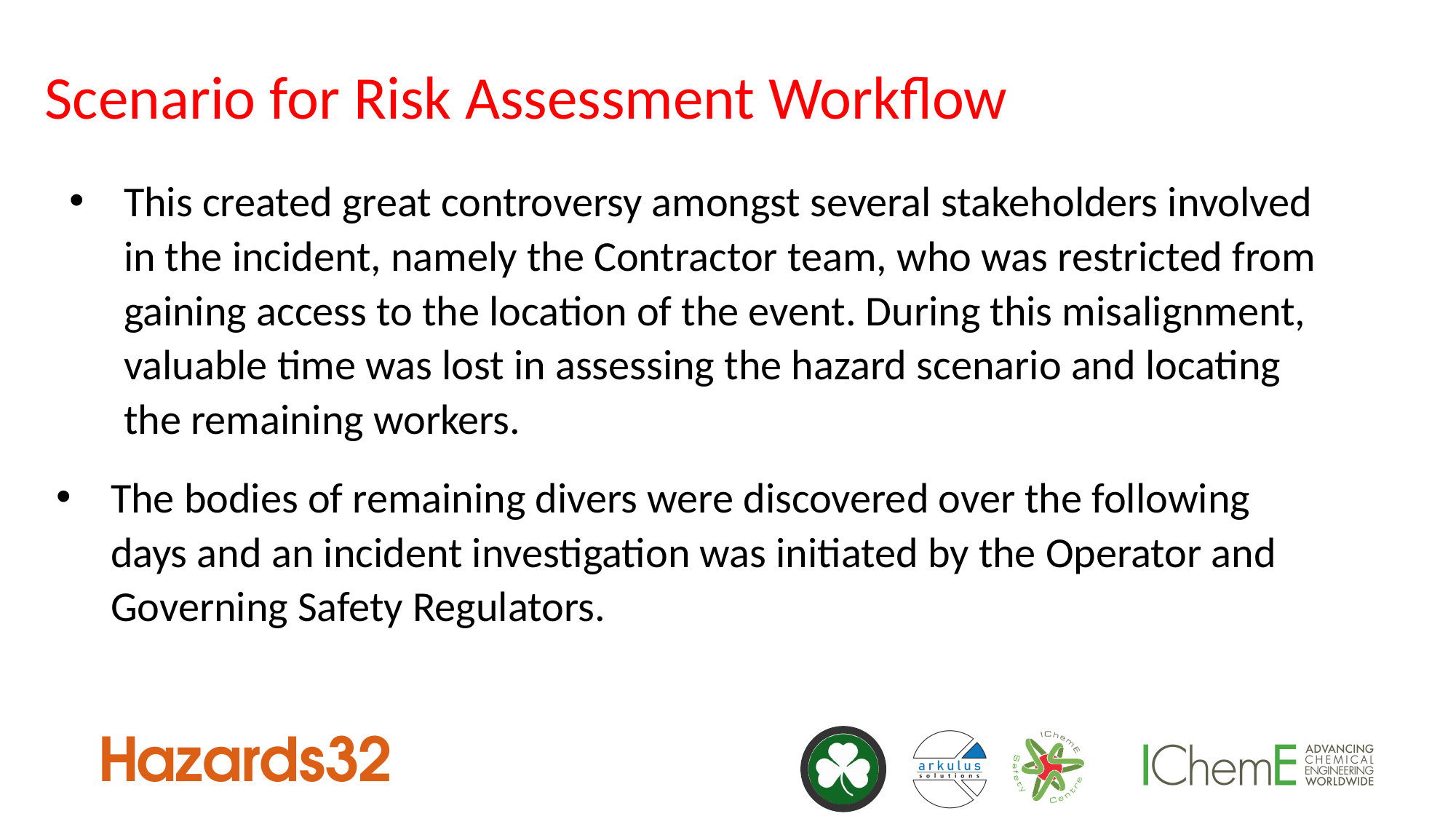

Scenario for Risk Assessment Workflow

This created great controversy amongst several stakeholders involved in the incident, namely the Contractor team, who was restricted from gaining access to the location of the event. During this misalignment, valuable time was lost in assessing the hazard scenario and locating the remaining workers.
The bodies of remaining divers were discovered over the following days and an incident investigation was initiated by the Operator and Governing Safety Regulators.